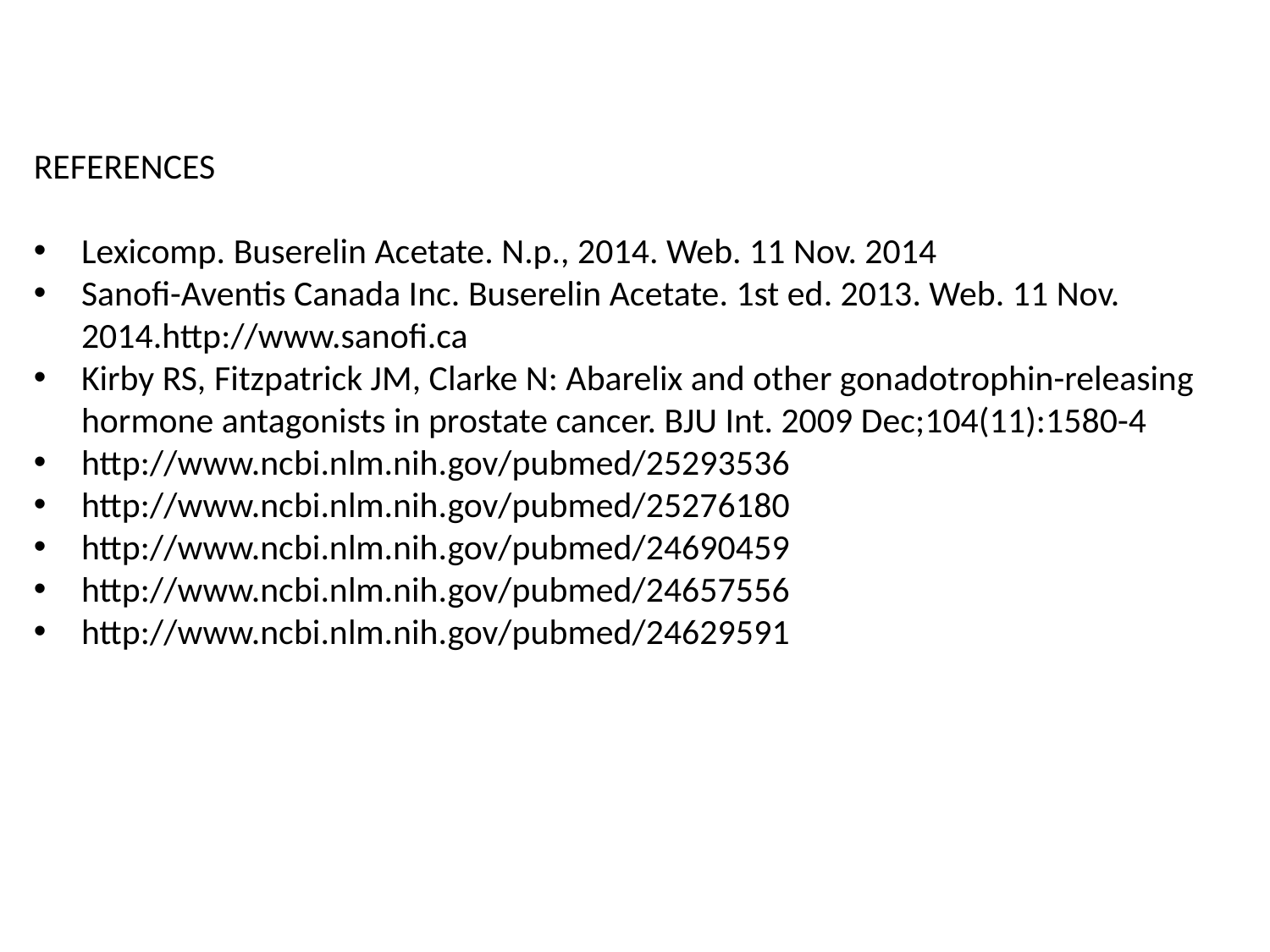

REFERENCES

Lexicomp. Buserelin Acetate. N.p., 2014. Web. 11 Nov. 2014
Sanofi-Aventis Canada Inc. Buserelin Acetate. 1st ed. 2013. Web. 11 Nov. 2014.http://www.sanofi.ca
Kirby RS, Fitzpatrick JM, Clarke N: Abarelix and other gonadotrophin-releasing hormone antagonists in prostate cancer. BJU Int. 2009 Dec;104(11):1580-4
http://www.ncbi.nlm.nih.gov/pubmed/25293536
http://www.ncbi.nlm.nih.gov/pubmed/25276180
http://www.ncbi.nlm.nih.gov/pubmed/24690459
http://www.ncbi.nlm.nih.gov/pubmed/24657556
http://www.ncbi.nlm.nih.gov/pubmed/24629591